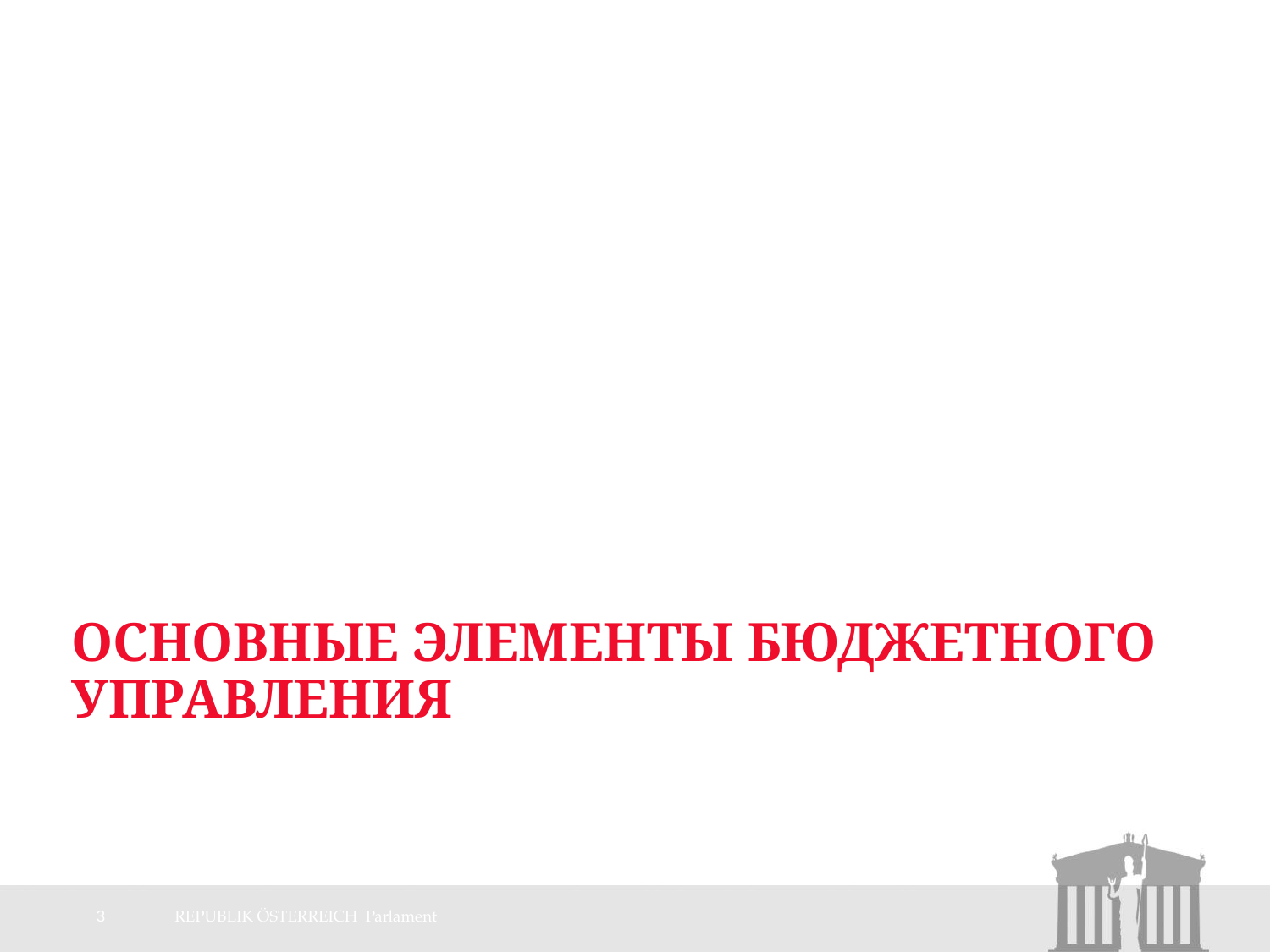

# Основные элементы бюджетного управления
3
REPUBLIK ÖSTERREICH  Parlament